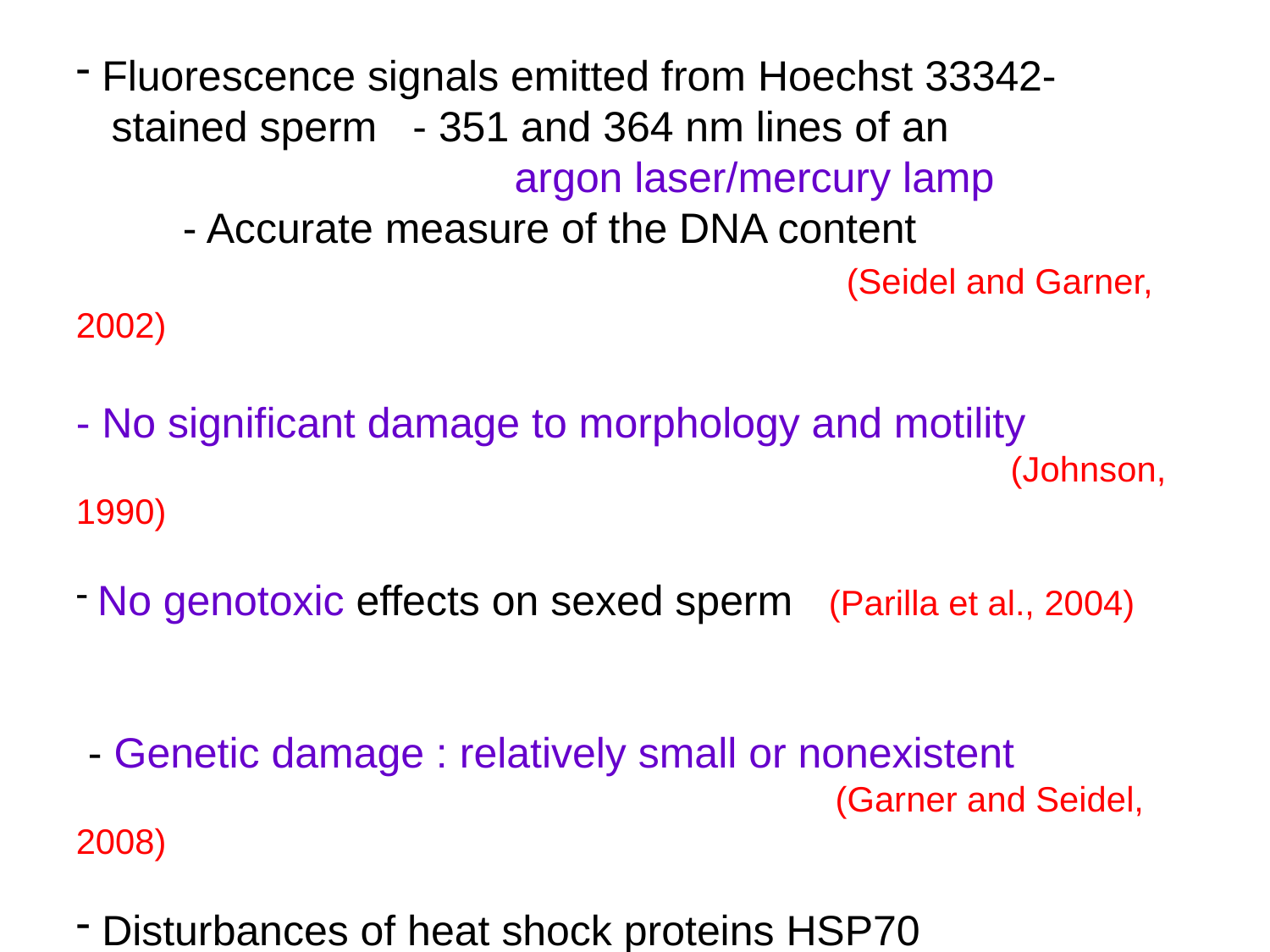

Fluorescence signals emitted from Hoechst 33342-
   stained sperm   - 351 and 364 nm lines of an
                                     argon laser/mercury lamp
         - Accurate measure of the DNA content
                                                                 (Seidel and Garner, 2002)

- No significant damage to morphology and motility
                                                                                                (Johnson, 1990)

 No genotoxic effects on sexed sperm   (Parilla et al., 2004)

 - Genetic damage : relatively small or nonexistent
                                                                              (Garner and Seidel, 2008)

 Disturbances of heat shock proteins HSP70
  and capacitation like changes in boar sperms
                                                                                       (Spinaci et al., 2006)